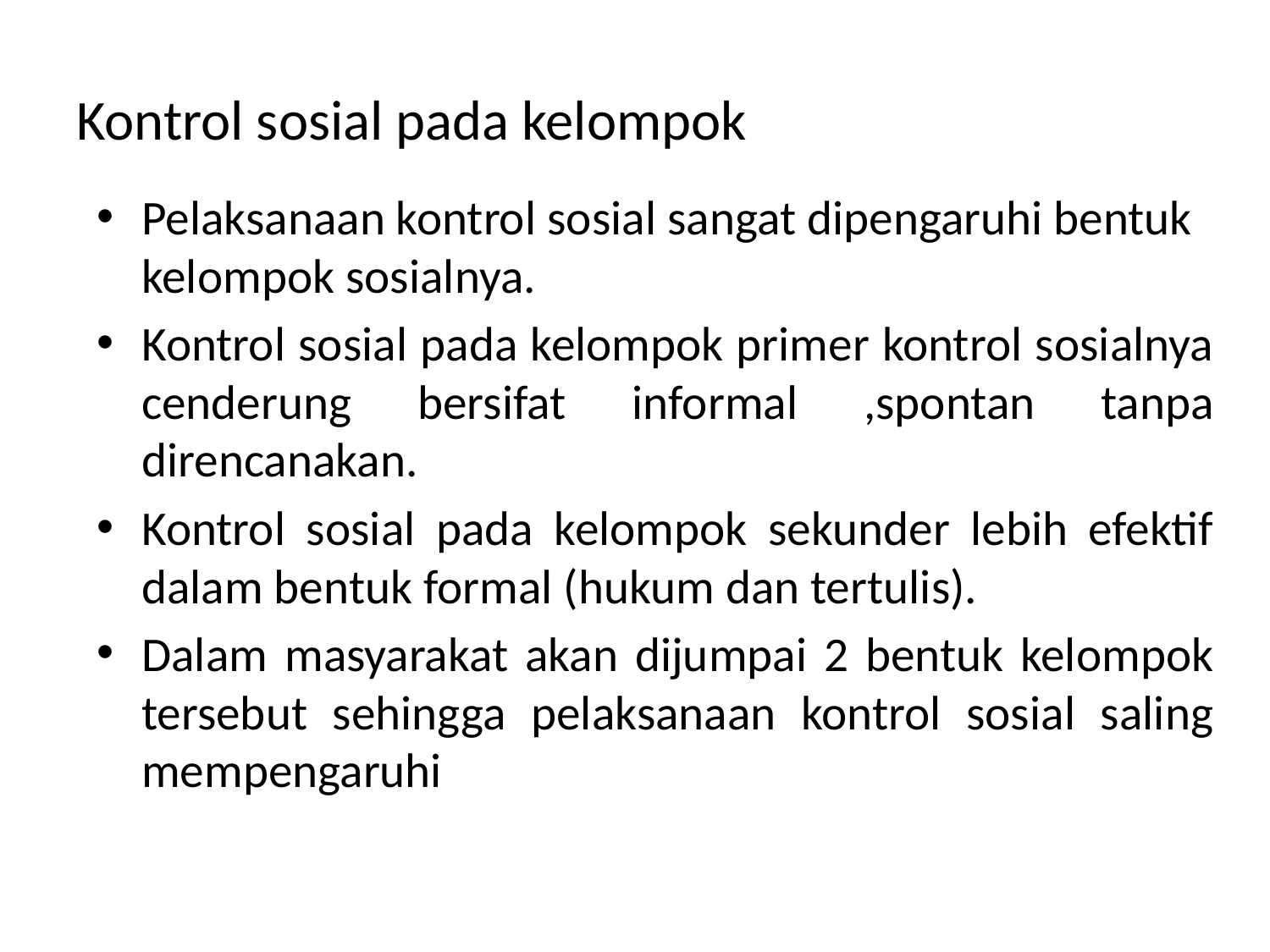

# Kontrol sosial pada kelompok
Pelaksanaan kontrol sosial sangat dipengaruhi bentuk kelompok sosialnya.
Kontrol sosial pada kelompok primer kontrol sosialnya cenderung bersifat informal ,spontan tanpa direncanakan.
Kontrol sosial pada kelompok sekunder lebih efektif dalam bentuk formal (hukum dan tertulis).
Dalam masyarakat akan dijumpai 2 bentuk kelompok tersebut sehingga pelaksanaan kontrol sosial saling mempengaruhi